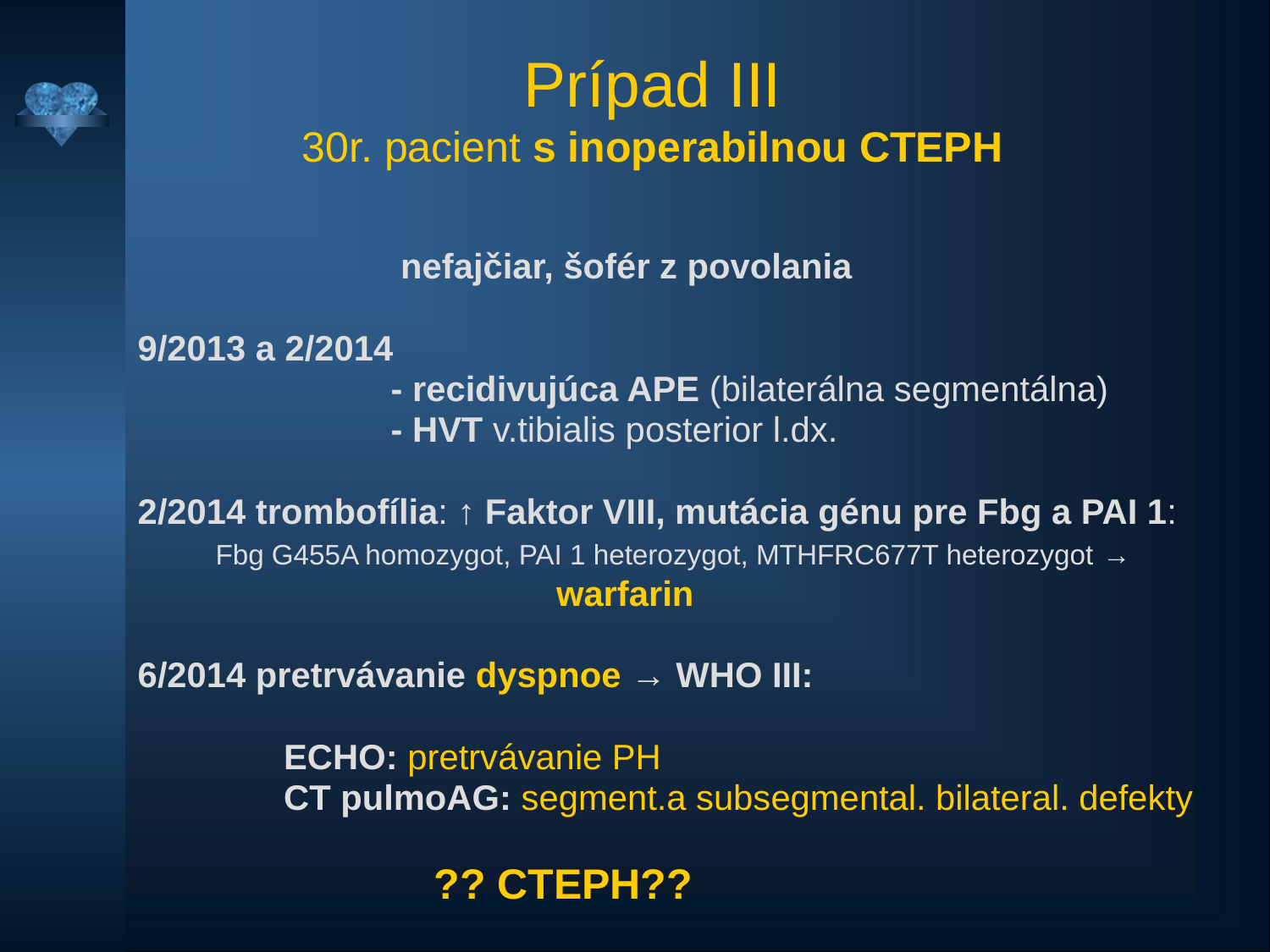

Prípad III
30r. pacient s inoperabilnou CTEPH

                           nefajčiar, šofér z povolania

9/2013 a 2/2014
                          - recidivujúca APE (bilaterálna segmentálna)
                          - HVT v.tibialis posterior l.dx.

2/2014 trombofília: ↑ Faktor VIII, mutácia génu pre Fbg a PAI 1:
        Fbg G455A homozygot, PAI 1 heterozygot, MTHFRC677T heterozygot →
                                           warfarin

6/2014 pretrvávanie dyspnoe → WHO III:

               ECHO: pretrvávanie PH
               CT pulmoAG: segment.a subsegmental. bilateral. defekty

                         ?? CTEPH??